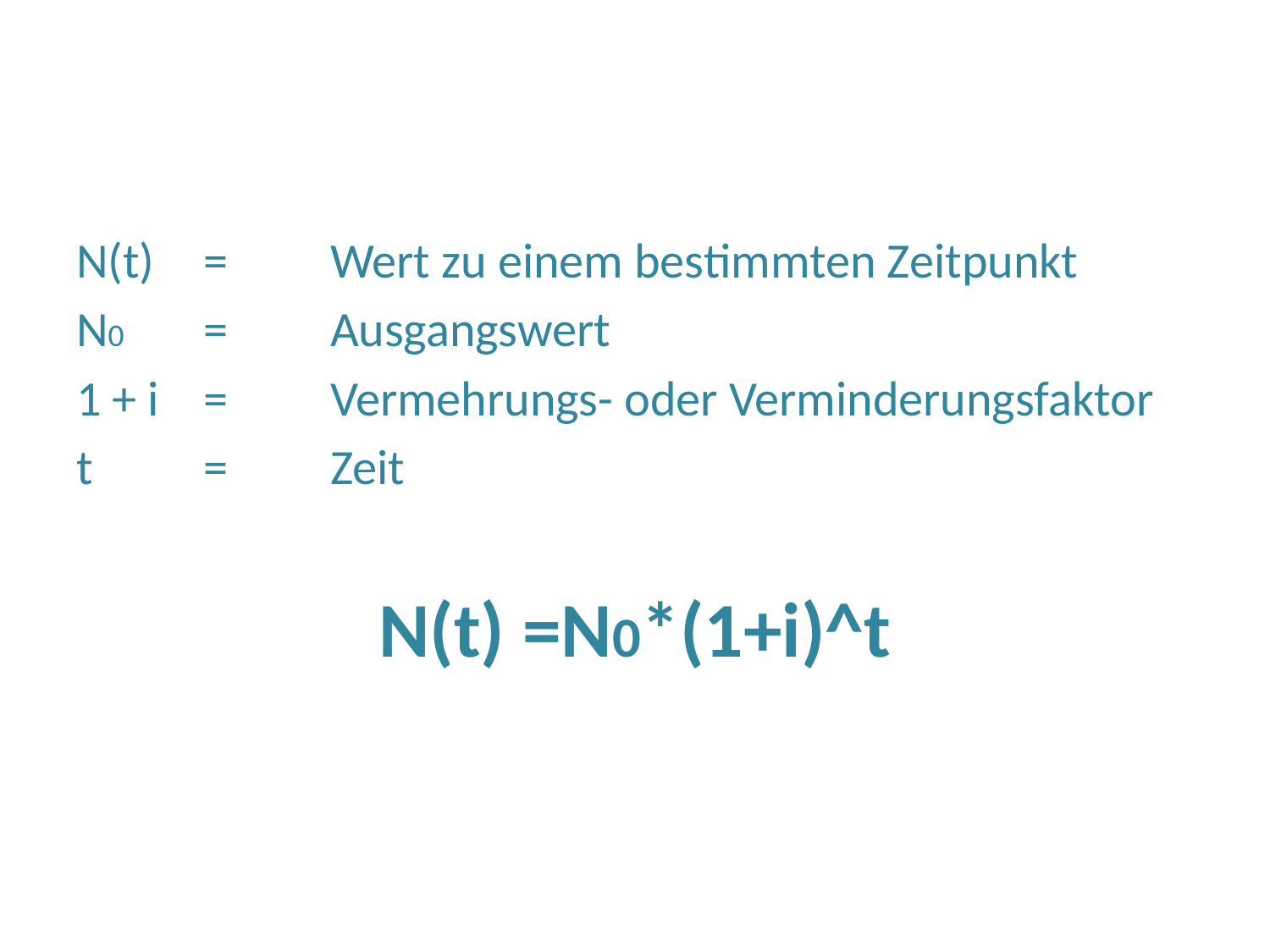

N(t)	= 	Wert zu einem bestimmten Zeitpunkt
N0	=	Ausgangswert
1 + i	=	Vermehrungs- oder Verminderungsfaktor
t	=	Zeit

N(t) =N0*(1+i)^t